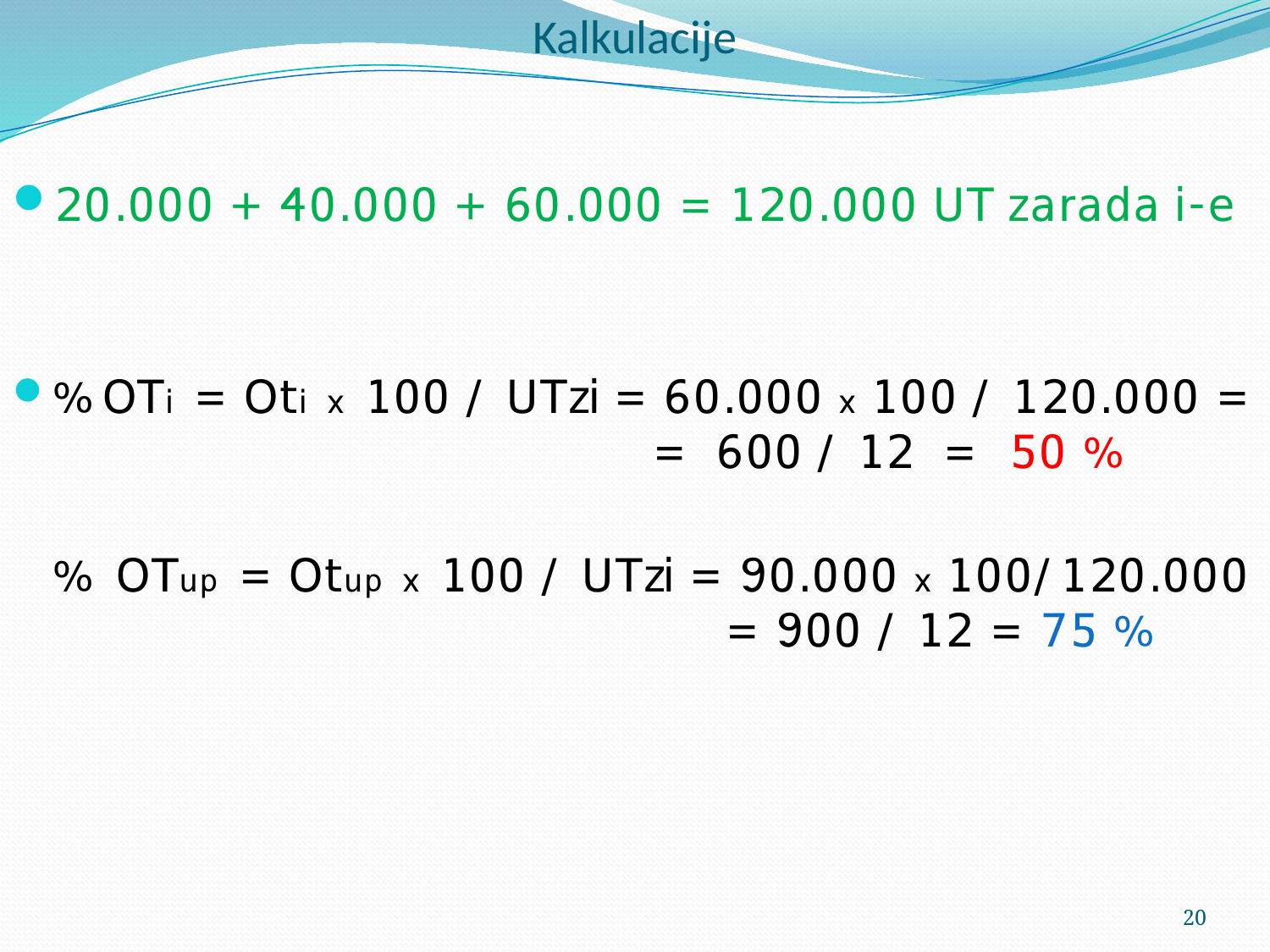

# Kalkulacije
20.000 + 40.000 + 60.000 = 120.000 UT zarada i-e

%OTi  = Oti  x  100 / UTzi = 60.000 x 100 / 120.000 = 				       =  600 / 12  =  50 %

   % OTup  = Otup  x  100 / UTzi = 90.000 x 100/120.000 					   = 900 / 12 = 75 %

20